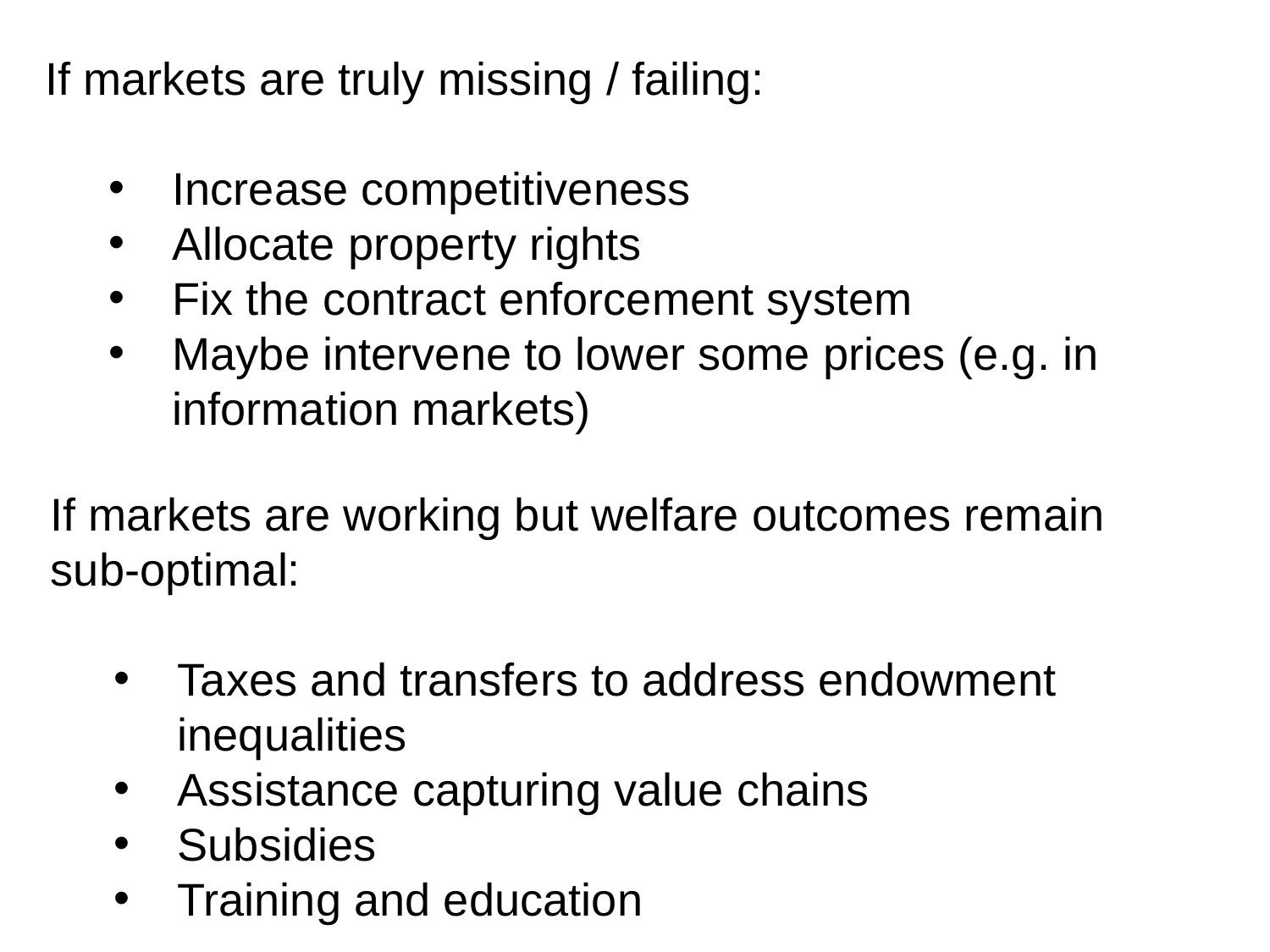

If markets are truly missing / failing:

Increase competitiveness
Allocate property rights
Fix the contract enforcement system
Maybe intervene to lower some prices (e.g. in information markets)
If markets are working but welfare outcomes remain sub-optimal:

Taxes and transfers to address endowment inequalities
Assistance capturing value chains
Subsidies
Training and education